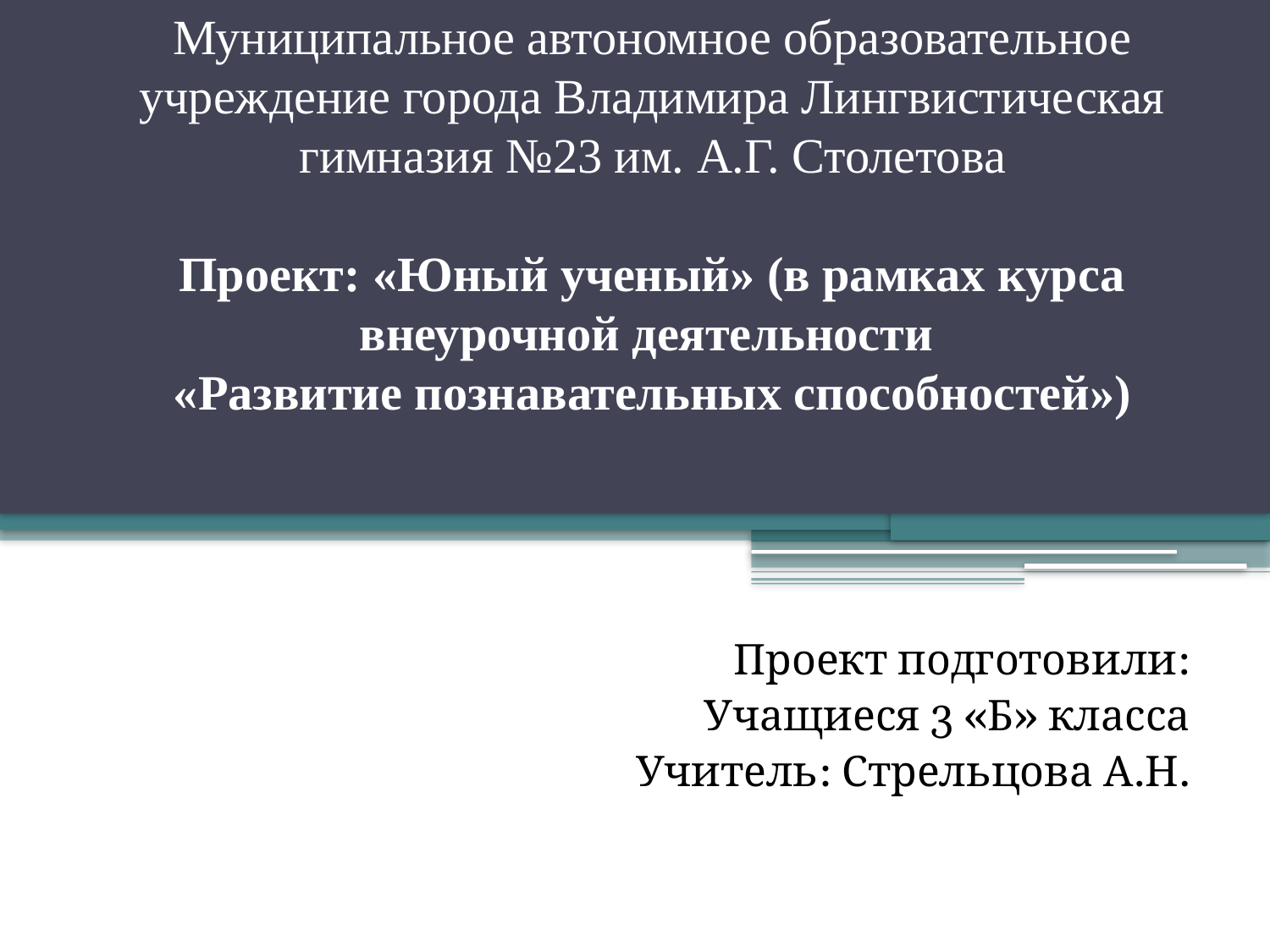

# Муниципальное автономное образовательное учреждение города Владимира Лингвистическая гимназия №23 им. А.Г. Столетова Проект: «Юный ученый» (в рамках курса внеурочной деятельности «Развитие познавательных способностей»)
Проект подготовили:
Учащиеся 3 «Б» класса
Учитель: Стрельцова А.Н.